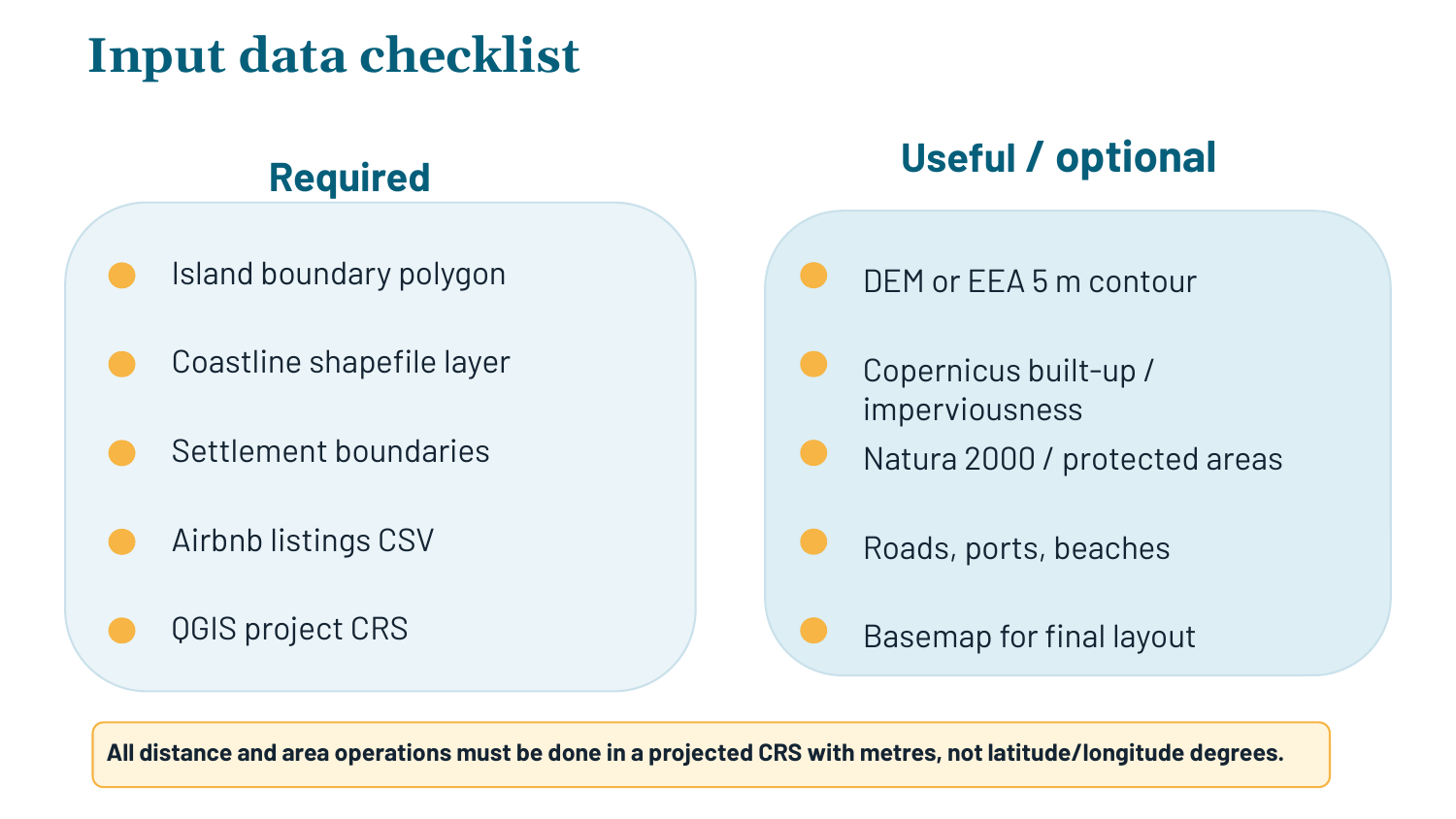

Input data checklist
Useful / optional
Required

Island boundary polygon
DEM or EEA 5 m contour

Coastline shapefile layer
Copernicus built-up / imperviousness

Settlement boundaries
Natura 2000 / protected areas

Airbnb listings CSV
Roads, ports, beaches

QGIS project CRS
Basemap for final layout

 All distance and area operations must be done in a projected CRS with metres, not latitude/longitude degrees.